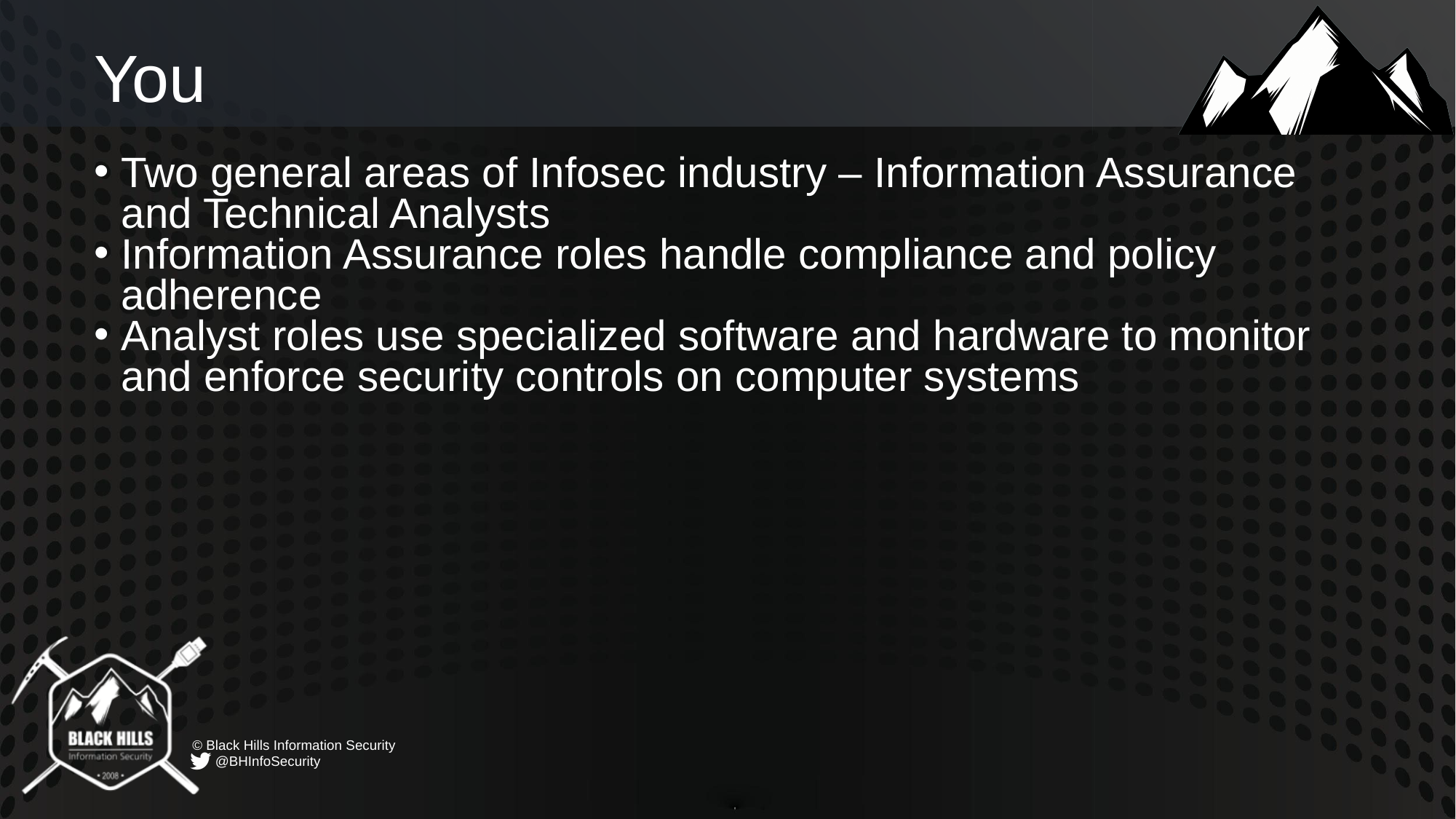

# You
Two general areas of Infosec industry – Information Assurance and Technical Analysts
Information Assurance roles handle compliance and policy adherence
Analyst roles use specialized software and hardware to monitor and enforce security controls on computer systems